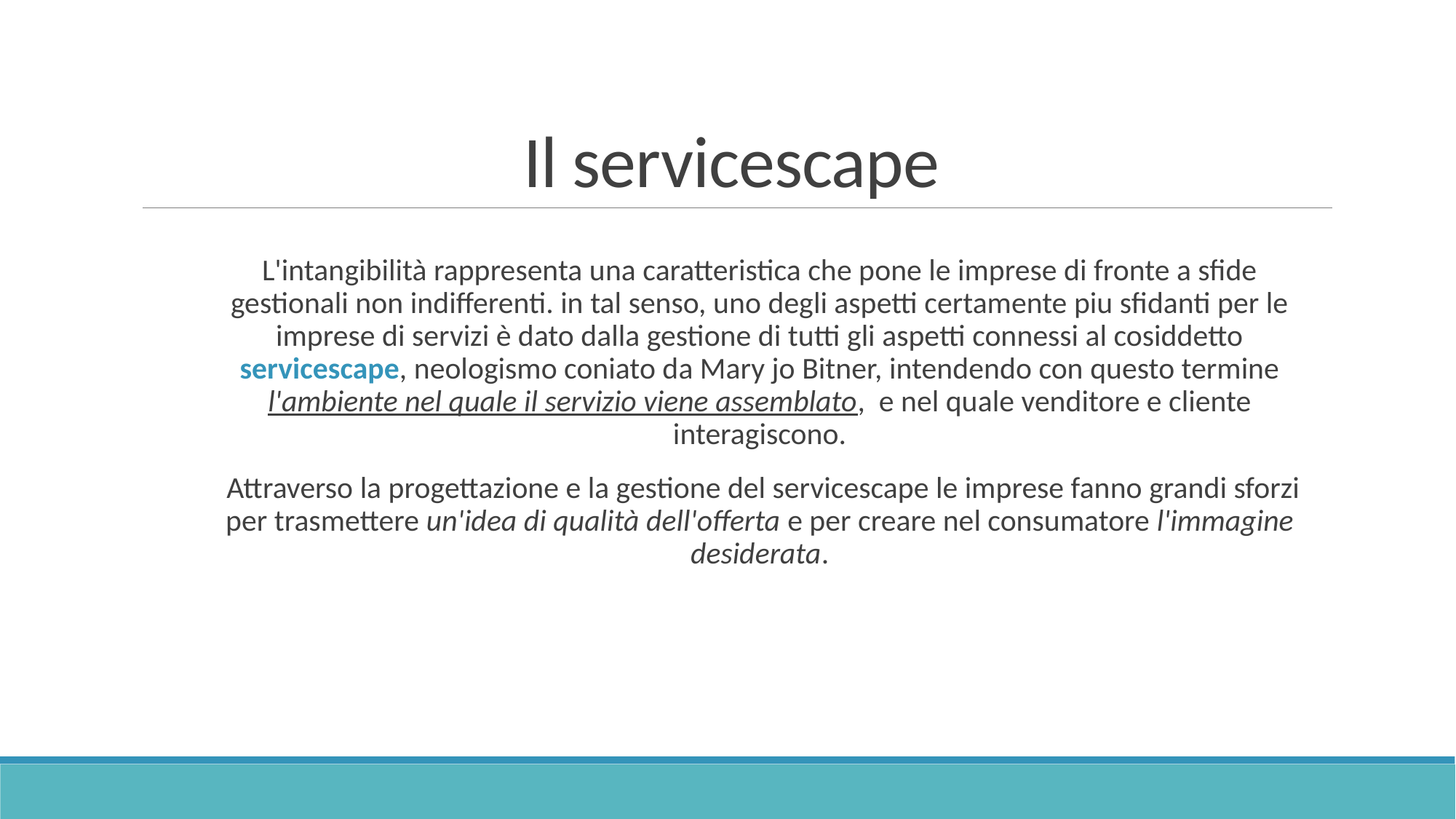

# Il servicescape
L'intangibilità rappresenta una caratteristica che pone le imprese di fronte a sfide gestionali non indifferenti. in tal senso, uno degli aspetti certamente piu sfidanti per le imprese di servizi è dato dalla gestione di tutti gli aspetti connessi al cosiddetto servicescape, neologismo coniato da Mary jo Bitner, intendendo con questo termine l'ambiente nel quale il servizio viene assemblato,  e nel quale venditore e cliente interagiscono.
 Attraverso la progettazione e la gestione del servicescape le imprese fanno grandi sforzi per trasmettere un'idea di qualità dell'offerta e per creare nel consumatore l'immagine desiderata.